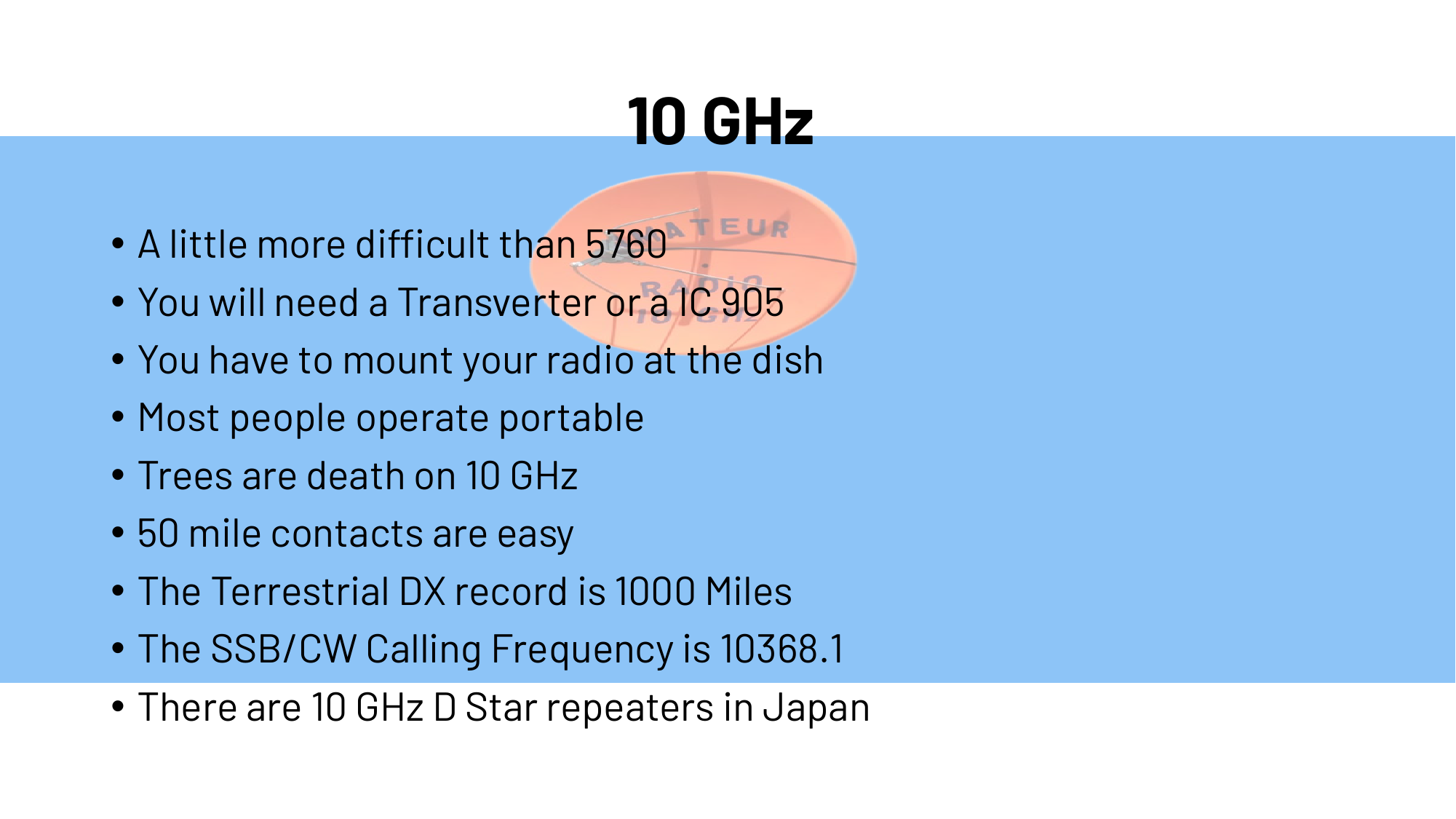

# 10 GHz
A little more difficult than 5760
You will need a Transverter or a IC 905
You have to mount your radio at the dish
Most people operate portable
Trees are death on 10 GHz
50 mile contacts are easy
The Terrestrial DX record is 1000 Miles
The SSB/CW Calling Frequency is 10368.1
There are 10 GHz D Star repeaters in Japan